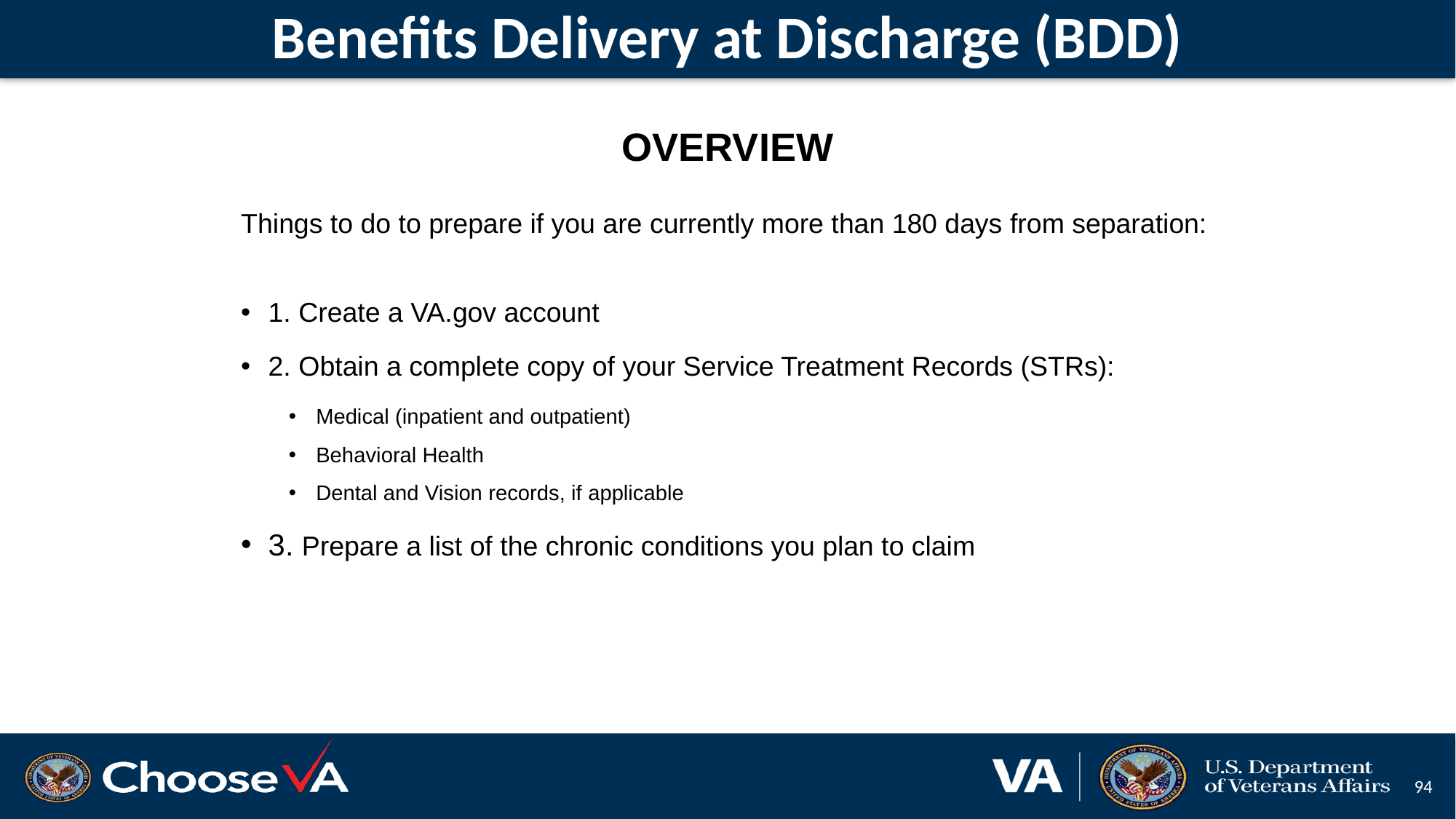

# Benefits Delivery at Discharge (BDD)

OVERVIEW

Things to do to prepare if you are currently more than 180 days from separation:

1. Create a VA.gov account
2. Obtain a complete copy of your Service Treatment Records (STRs):
Medical (inpatient and outpatient)
Behavioral Health
Dental and Vision records, if applicable
3. Prepare a list of the chronic conditions you plan to claim

94